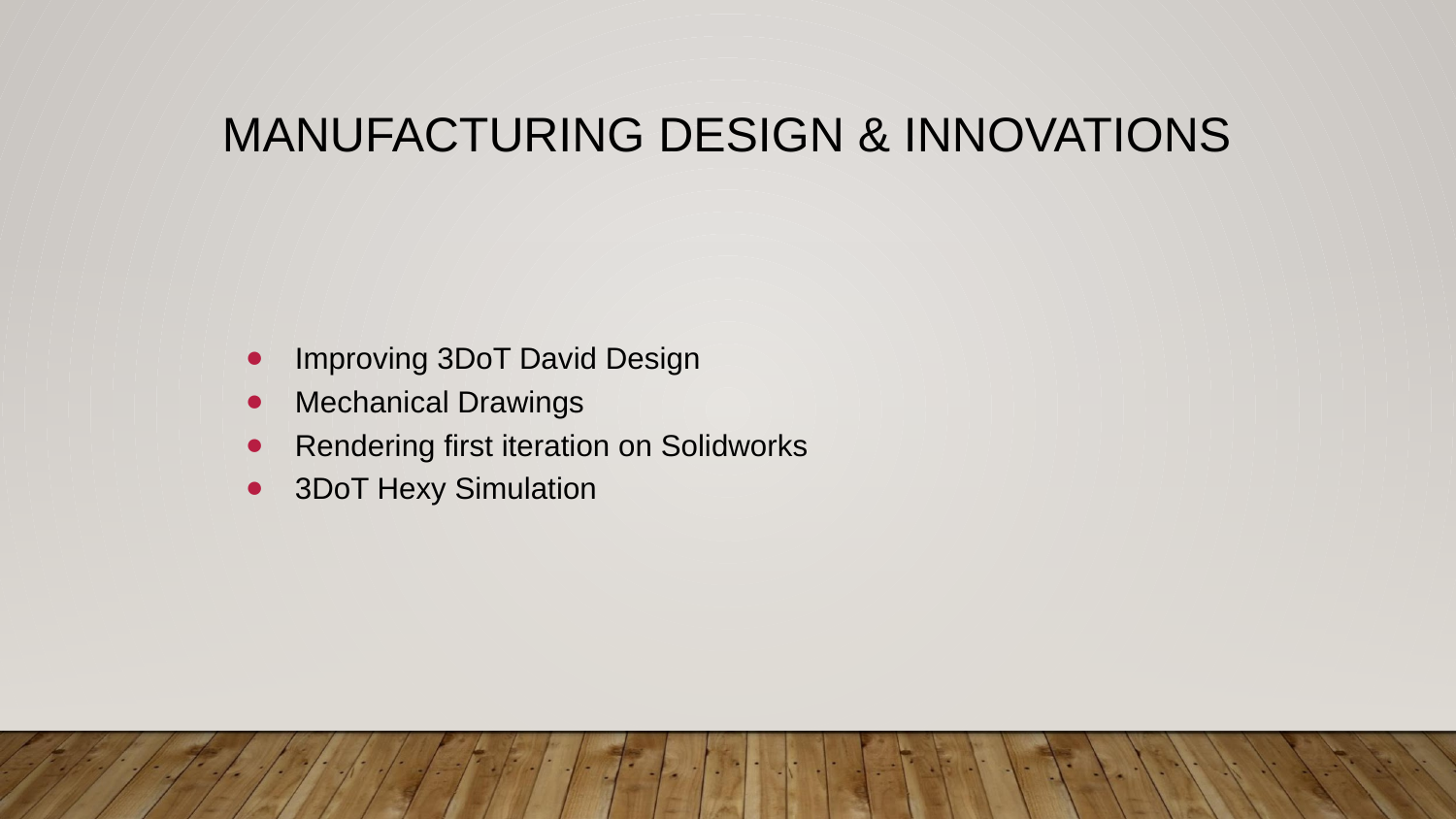

# MANUFACTURING DESIGN & INNOVATIONS
Improving 3DoT David Design
Mechanical Drawings
Rendering first iteration on Solidworks
3DoT Hexy Simulation